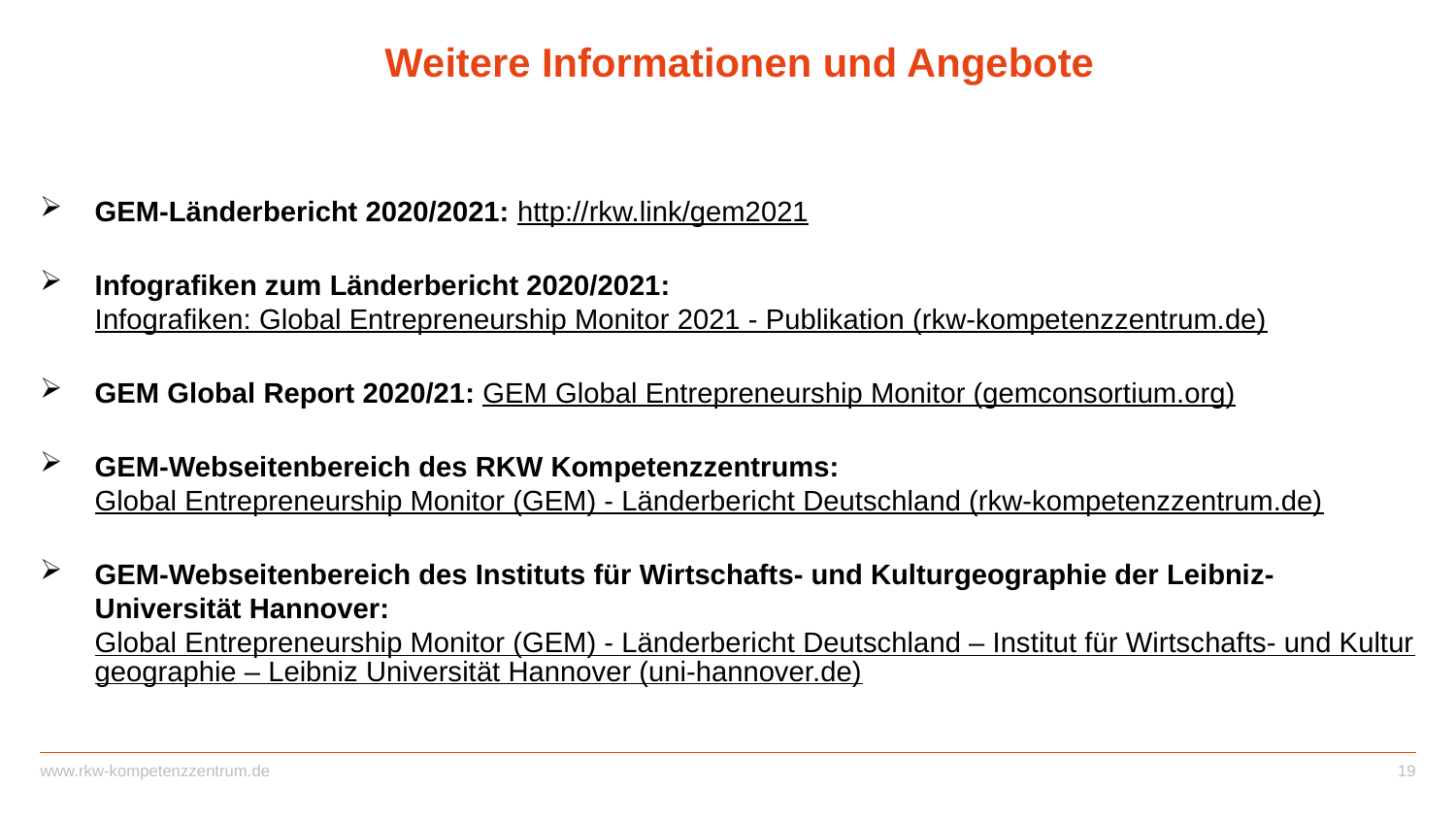

Weitere Informationen und Angebote

GEM-Länderbericht 2020/2021: http://rkw.link/gem2021
Infografiken zum Länderbericht 2020/2021:
Infografiken: Global Entrepreneurship Monitor 2021 - Publikation (rkw-kompetenzzentrum.de)
GEM Global Report 2020/21: GEM Global Entrepreneurship Monitor (gemconsortium.org)
GEM-Webseitenbereich des RKW Kompetenzzentrums:
Global Entrepreneurship Monitor (GEM) - Länderbericht Deutschland (rkw-kompetenzzentrum.de)
GEM-Webseitenbereich des Instituts für Wirtschafts- und Kulturgeographie der Leibniz-Universität Hannover: Global Entrepreneurship Monitor (GEM) - Länderbericht Deutschland – Institut für Wirtschafts- und Kulturgeographie – Leibniz Universität Hannover (uni-hannover.de)